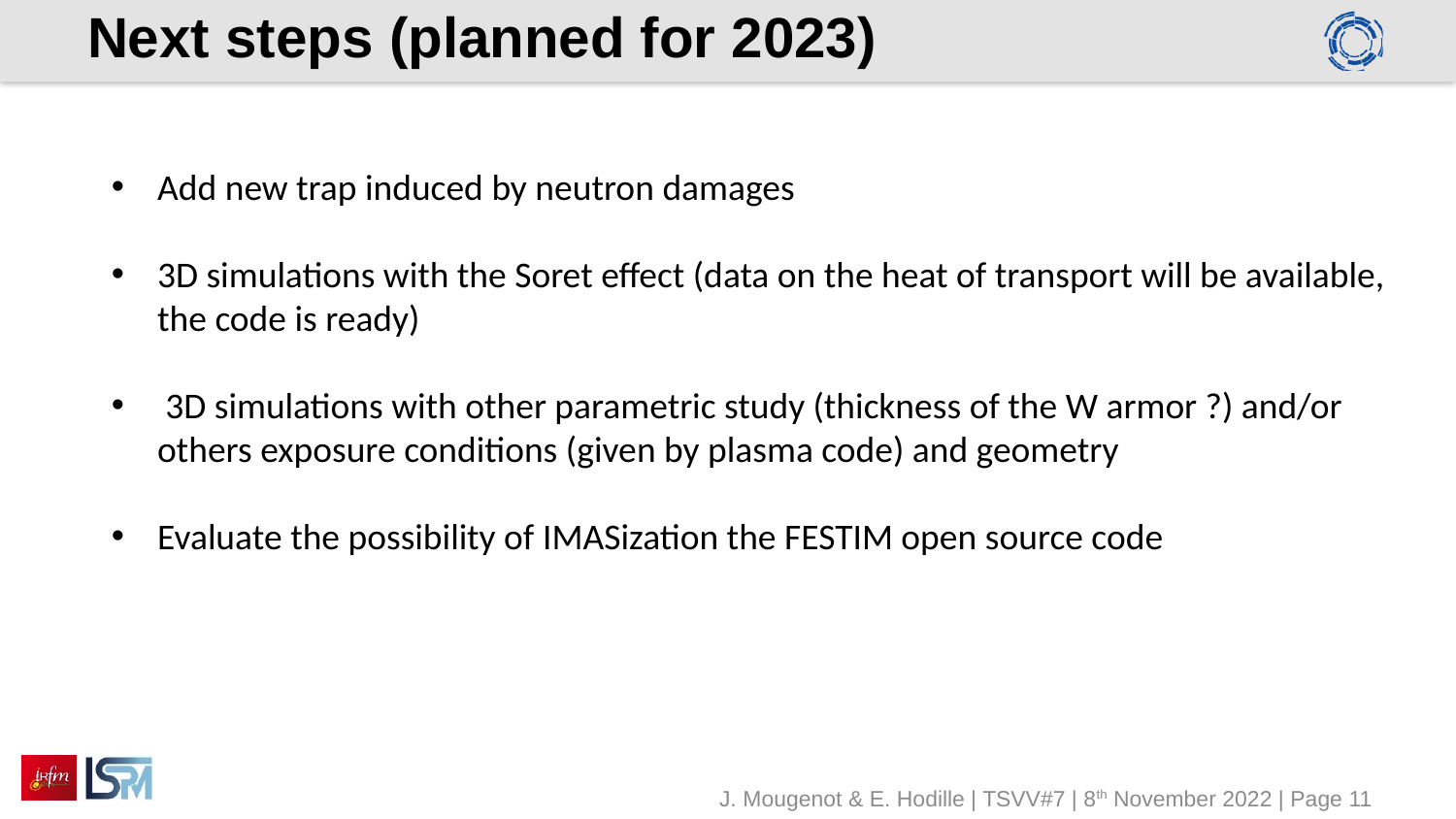

# Next steps (planned for 2023)
Add new trap induced by neutron damages

3D simulations with the Soret effect (data on the heat of transport will be available, the code is ready)

 3D simulations with other parametric study (thickness of the W armor ?) and/or others exposure conditions (given by plasma code) and geometry

Evaluate the possibility of IMASization the FESTIM open source code
J. Mougenot & E. Hodille | TSVV#7 | 8th November 2022 | Page 11